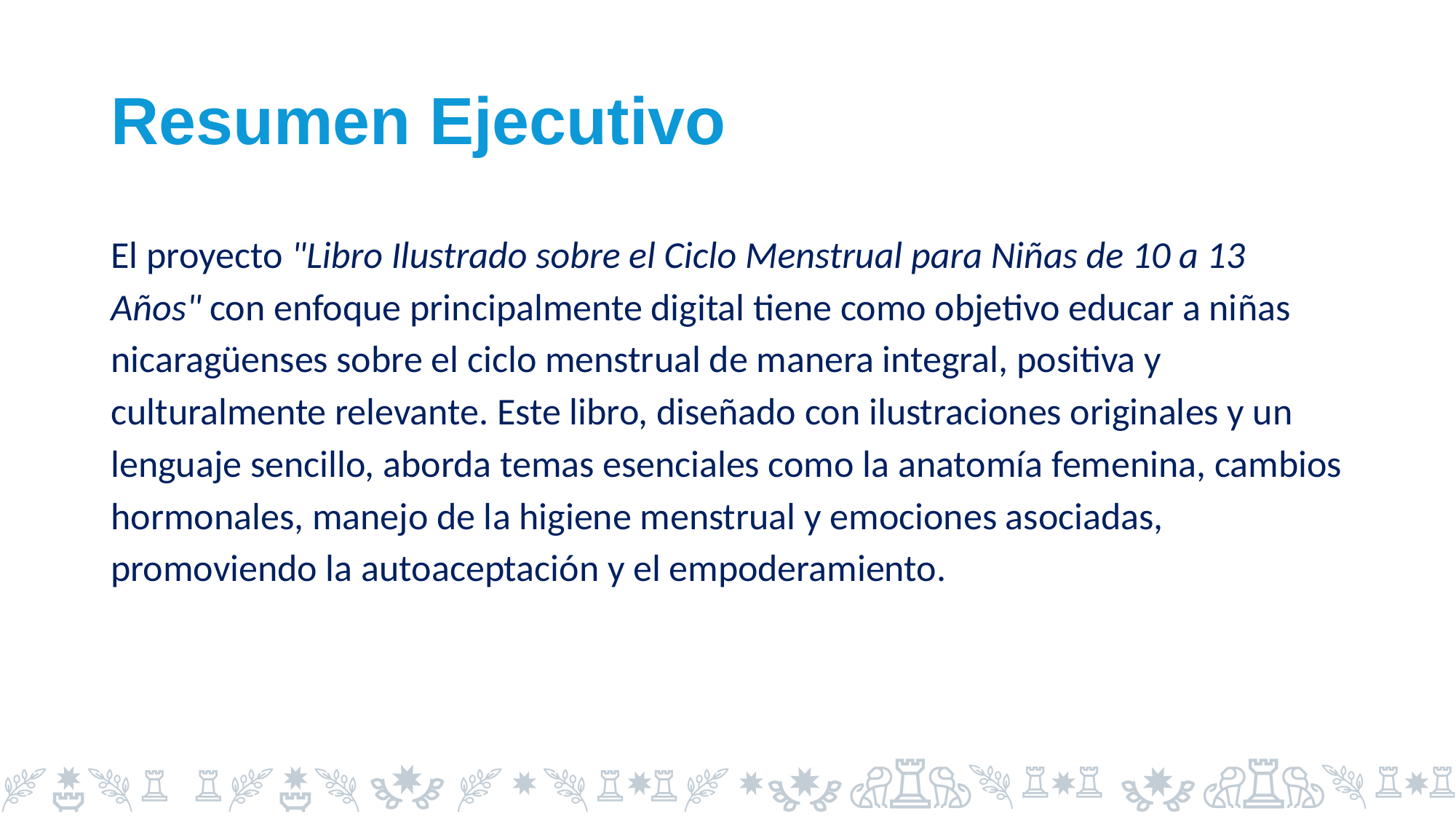

# Resumen Ejecutivo
El proyecto "Libro Ilustrado sobre el Ciclo Menstrual para Niñas de 10 a 13 Años" con enfoque principalmente digital tiene como objetivo educar a niñas nicaragüenses sobre el ciclo menstrual de manera integral, positiva y culturalmente relevante. Este libro, diseñado con ilustraciones originales y un lenguaje sencillo, aborda temas esenciales como la anatomía femenina, cambios hormonales, manejo de la higiene menstrual y emociones asociadas, promoviendo la autoaceptación y el empoderamiento.